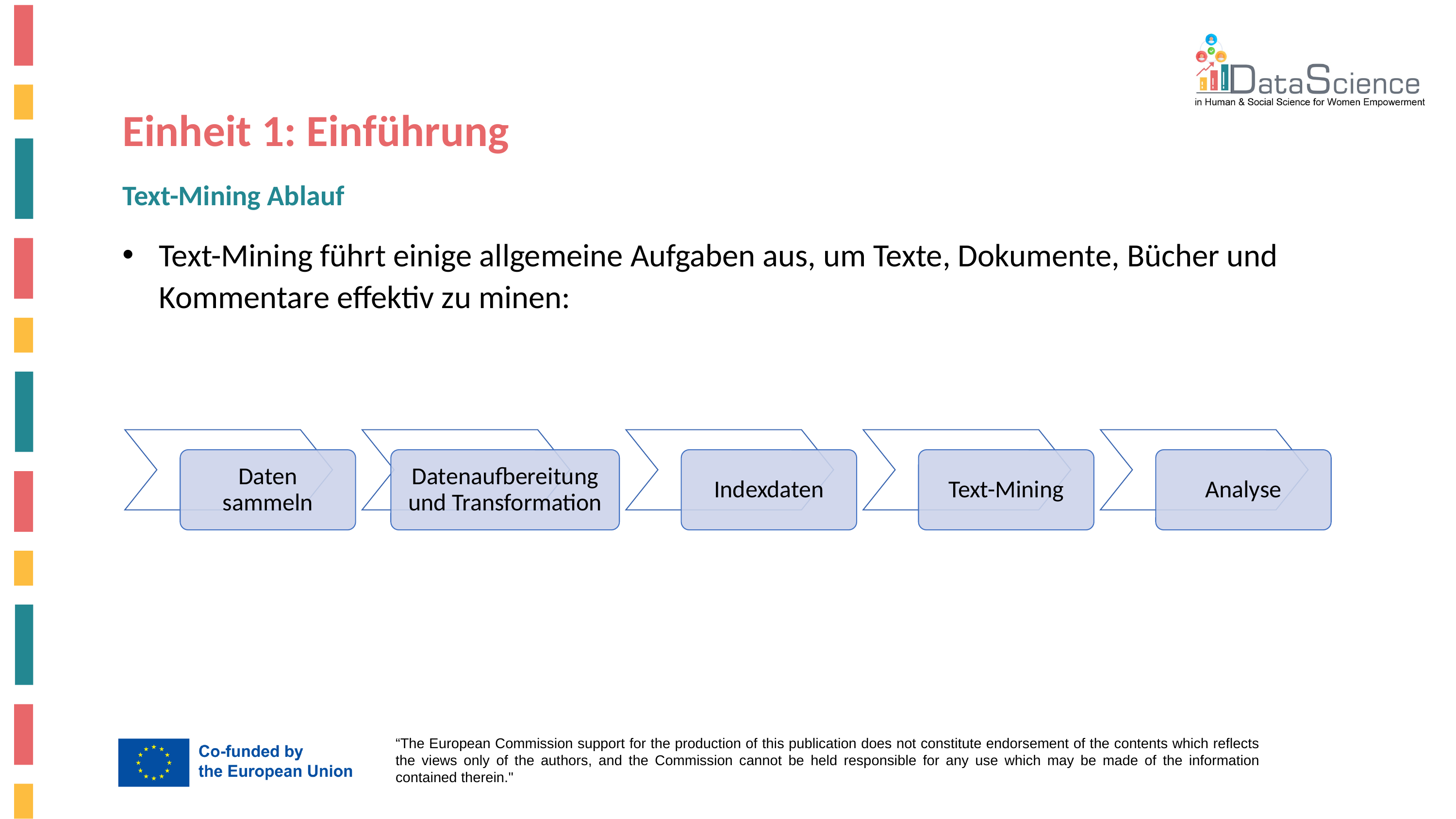

Einheit 1: Einführung
Text-Mining Ablauf
Text-Mining führt einige allgemeine Aufgaben aus, um Texte, Dokumente, Bücher und Kommentare effektiv zu minen:

Daten sammeln
Datenaufbereitung und Transformation
Indexdaten
Text-Mining
Analyse